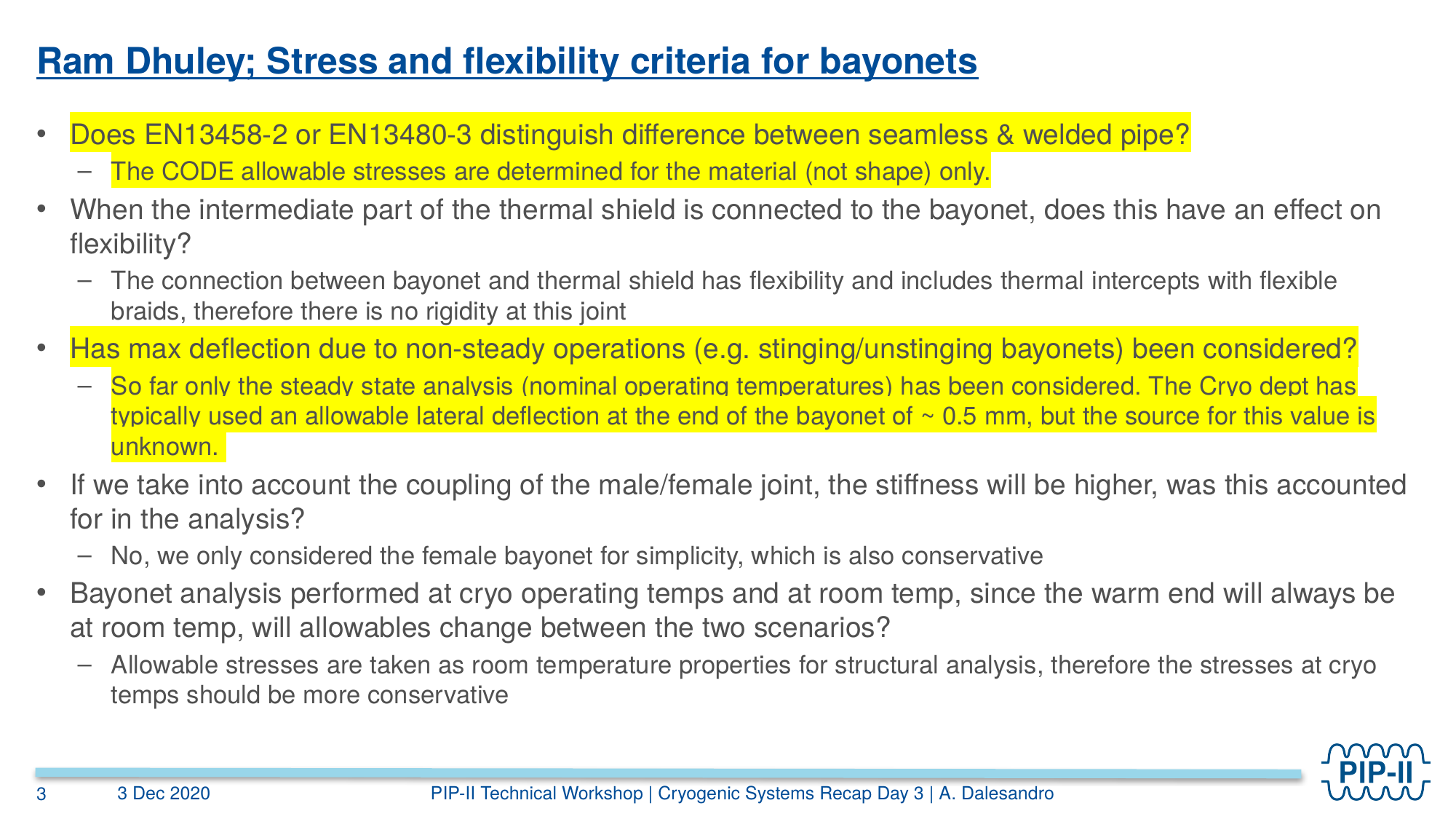

# Ram Dhuley; Stress and flexibility criteria for bayonets
Does EN13458-2 or EN13480-3 distinguish difference between seamless & welded pipe?
The CODE allowable stresses are determined for the material (not shape) only.
When the intermediate part of the thermal shield is connected to the bayonet, does this have an effect on flexibility?
The connection between bayonet and thermal shield has flexibility and includes thermal intercepts with flexible braids, therefore there is no rigidity at this joint
Has max deflection due to non-steady operations (e.g. stinging/unstinging bayonets) been considered?
So far only the steady state analysis (nominal operating temperatures) has been considered. The Cryo dept has typically used an allowable lateral deflection at the end of the bayonet of ~ 0.5 mm, but the source for this value is unknown.
If we take into account the coupling of the male/female joint, the stiffness will be higher, was this accounted for in the analysis?
No, we only considered the female bayonet for simplicity, which is also conservative
Bayonet analysis performed at cryo operating temps and at room temp, since the warm end will always be at room temp, will allowables change between the two scenarios?
Allowable stresses are taken as room temperature properties for structural analysis, therefore the stresses at cryo temps should be more conservative
PIP-II Technical Workshop | Cryogenic Systems Recap Day 3 | A. Dalesandro
3 Dec 2020
3